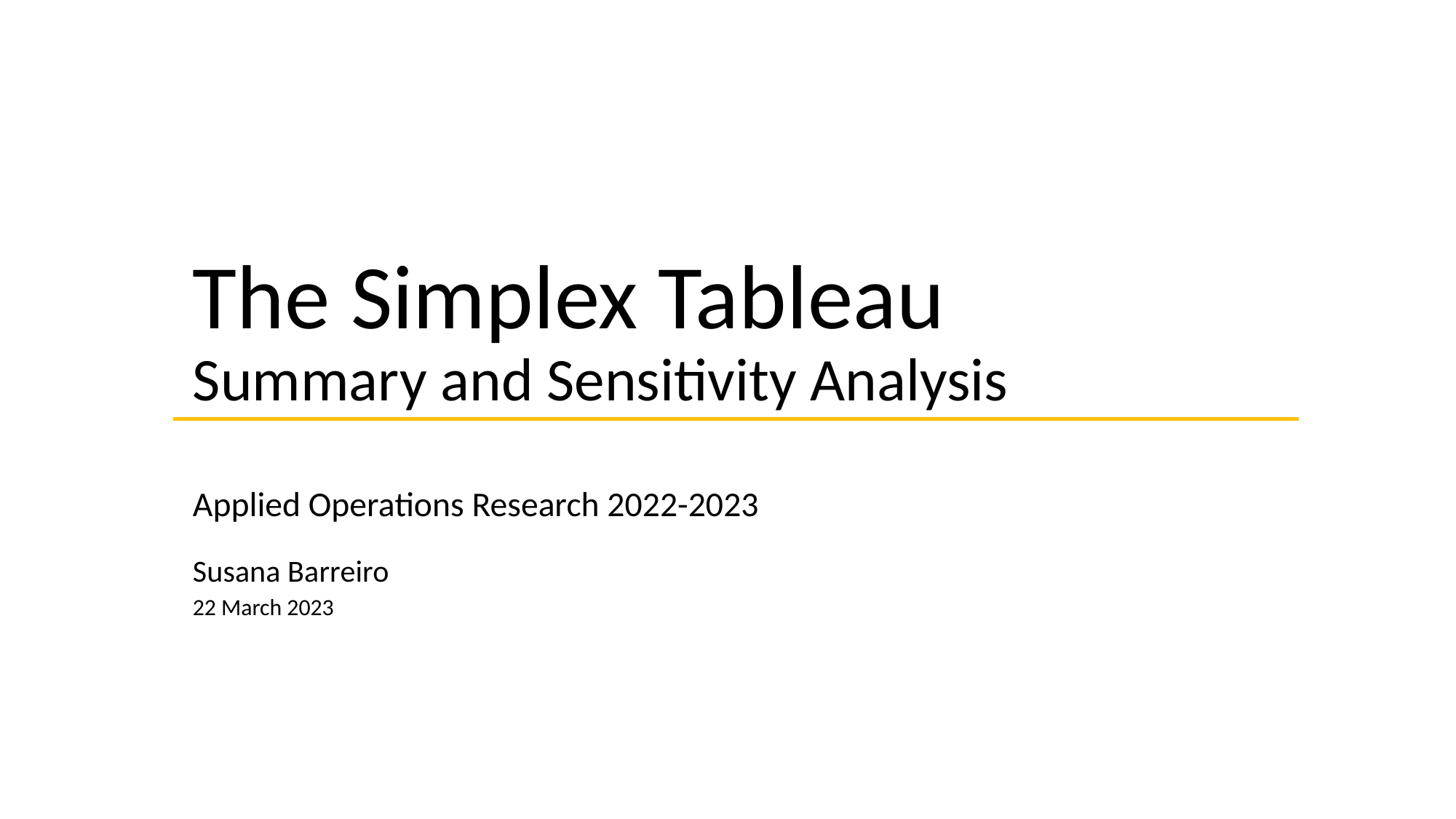

# The Simplex Tableau Summary and Sensitivity Analysis

Applied Operations Research 2022-2023

Susana Barreiro
22 March 2023